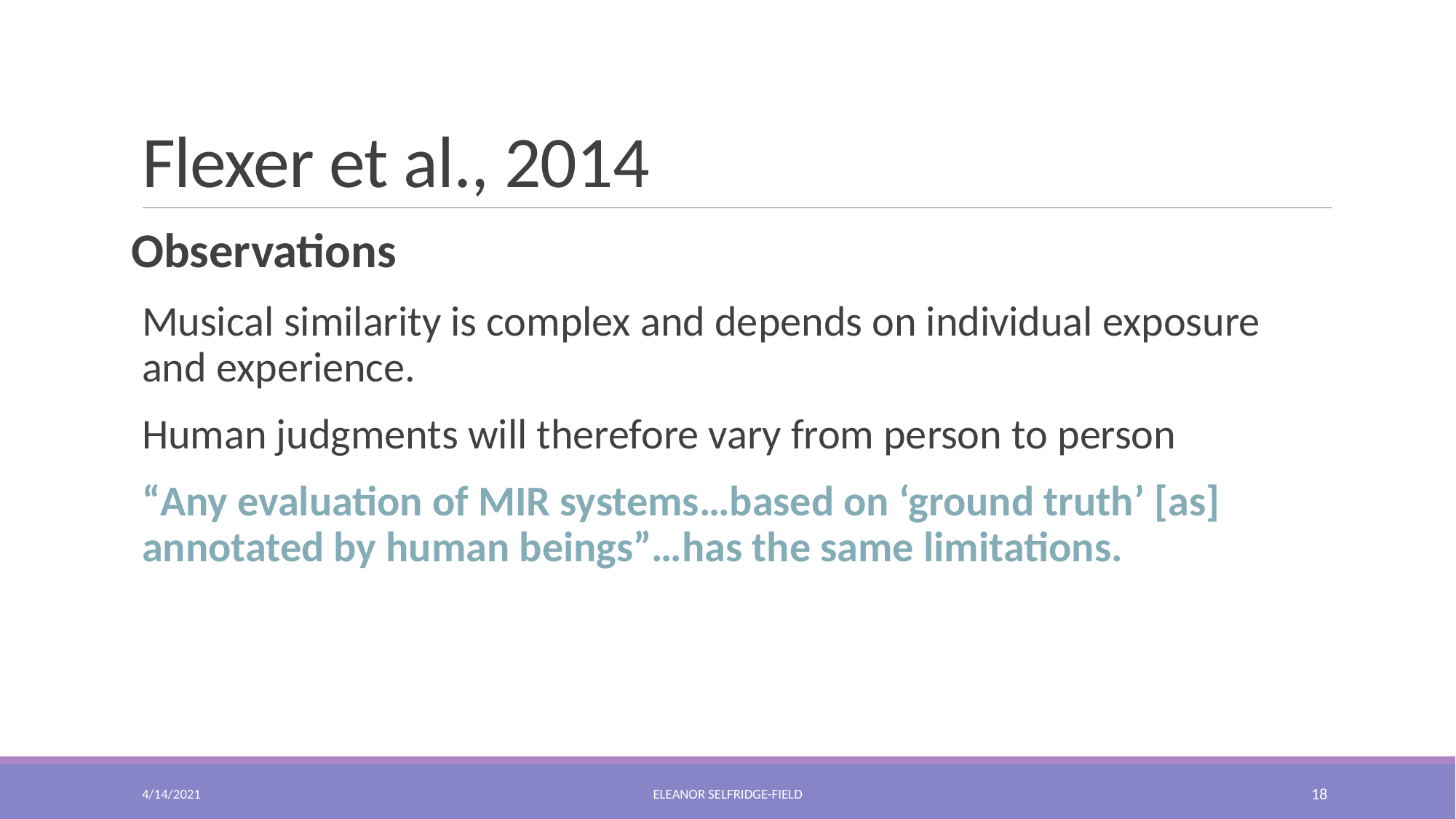

# Flexer et al., 2014
Observations
Musical similarity is complex and depends on individual exposure and experience.
Human judgments will therefore vary from person to person
“Any evaluation of MIR systems…based on ‘ground truth’ [as] annotated by human beings”…has the same limitations.

4/14/2021
Eleanor Selfridge-Field
18